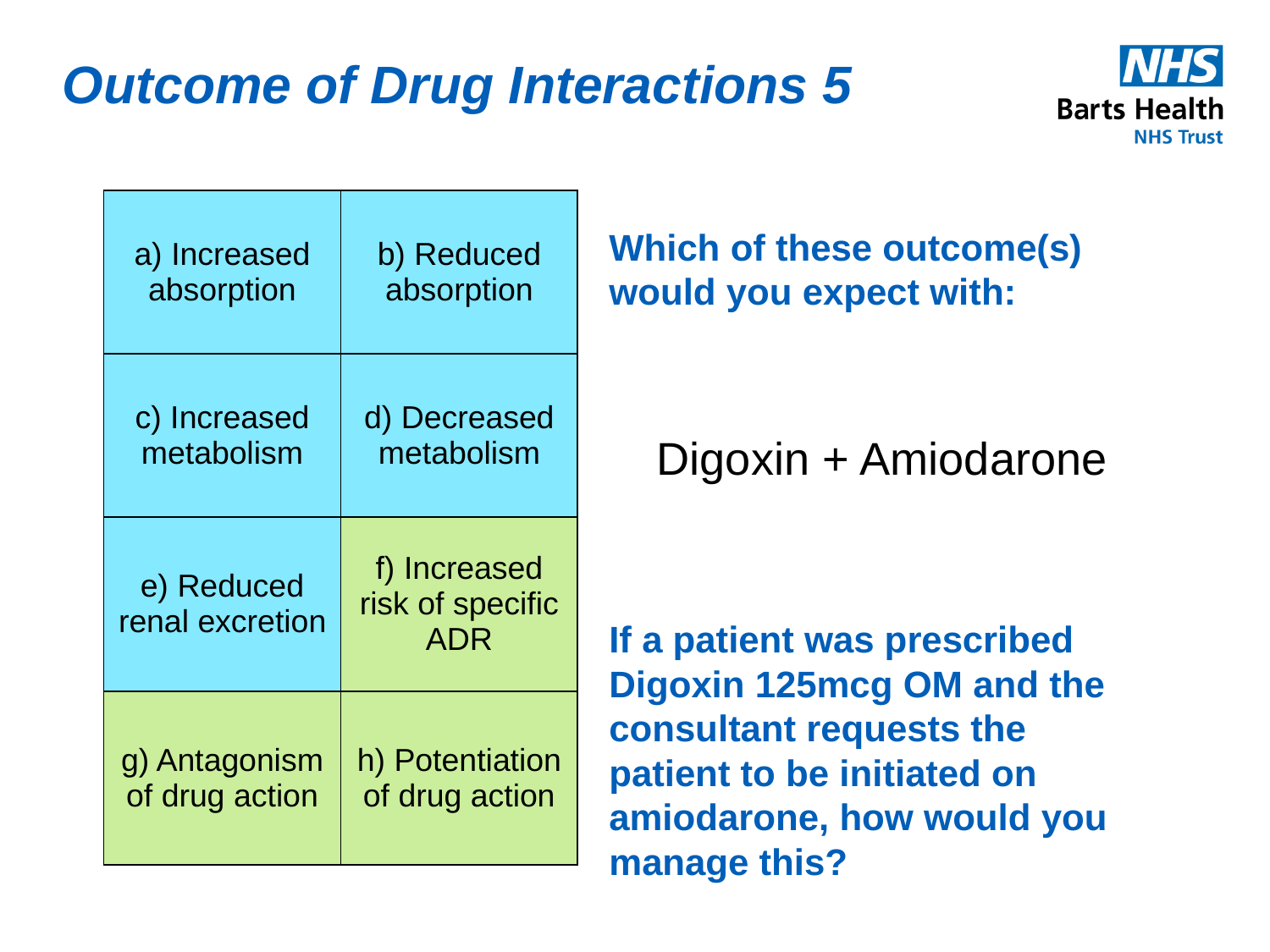

Outcome of Drug Interactions 5
| a) Increased absorption | b) Reduced absorption |
| --- | --- |
| c) Increased metabolism | d) Decreased metabolism |
| e) Reduced renal excretion | f) Increased risk of specific ADR |
| g) Antagonism of drug action | h) Potentiation of drug action |
Which of these outcome(s) would you expect with:
Digoxin + Amiodarone
If a patient was prescribed Digoxin 125mcg OM and the consultant requests the patient to be initiated on amiodarone, how would you manage this?